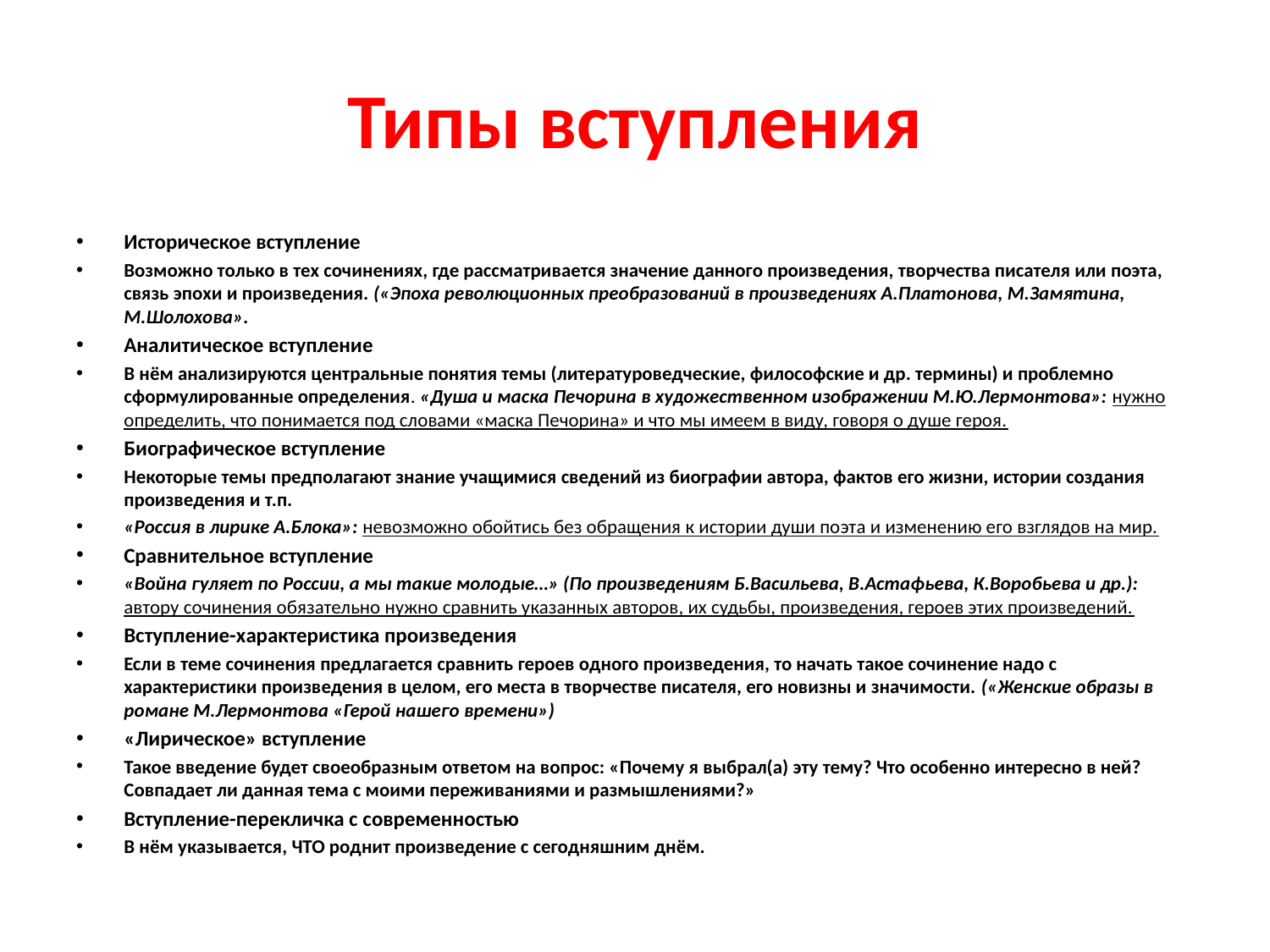

# Типы вступления
Историческое вступление
Возможно только в тех сочинениях, где рассматривается значение данного произведения, творчества писателя или поэта, связь эпохи и произведения. («Эпоха революционных преобразований в произведениях А.Платонова, М.Замятина, М.Шолохова».
Аналитическое вступление
В нём анализируются центральные понятия темы (литературоведческие, философские и др. термины) и проблемно сформулированные определения. «Душа и маска Печорина в художественном изображении М.Ю.Лермонтова»: нужно определить, что понимается под словами «маска Печорина» и что мы имеем в виду, говоря о душе героя.
Биографическое вступление
Некоторые темы предполагают знание учащимися сведений из биографии автора, фактов его жизни, истории создания произведения и т.п.
«Россия в лирике А.Блока»: невозможно обойтись без обращения к истории души поэта и изменению его взглядов на мир.
Сравнительное вступление
«Война гуляет по России, а мы такие молодые…» (По произведениям Б.Васильева, В.Астафьева, К.Воробьева и др.): автору сочинения обязательно нужно сравнить указанных авторов, их судьбы, произведения, героев этих произведений.
Вступление-характеристика произведения
Если в теме сочинения предлагается сравнить героев одного произведения, то начать такое сочинение надо с характеристики произведения в целом, его места в творчестве писателя, его новизны и значимости. («Женские образы в романе М.Лермонтова «Герой нашего времени»)
«Лирическое» вступление
Такое введение будет своеобразным ответом на вопрос: «Почему я выбрал(а) эту тему? Что особенно интересно в ней? Совпадает ли данная тема с моими переживаниями и размышлениями?»
Вступление-перекличка с современностью
В нём указывается, ЧТО роднит произведение с сегодняшним днём.